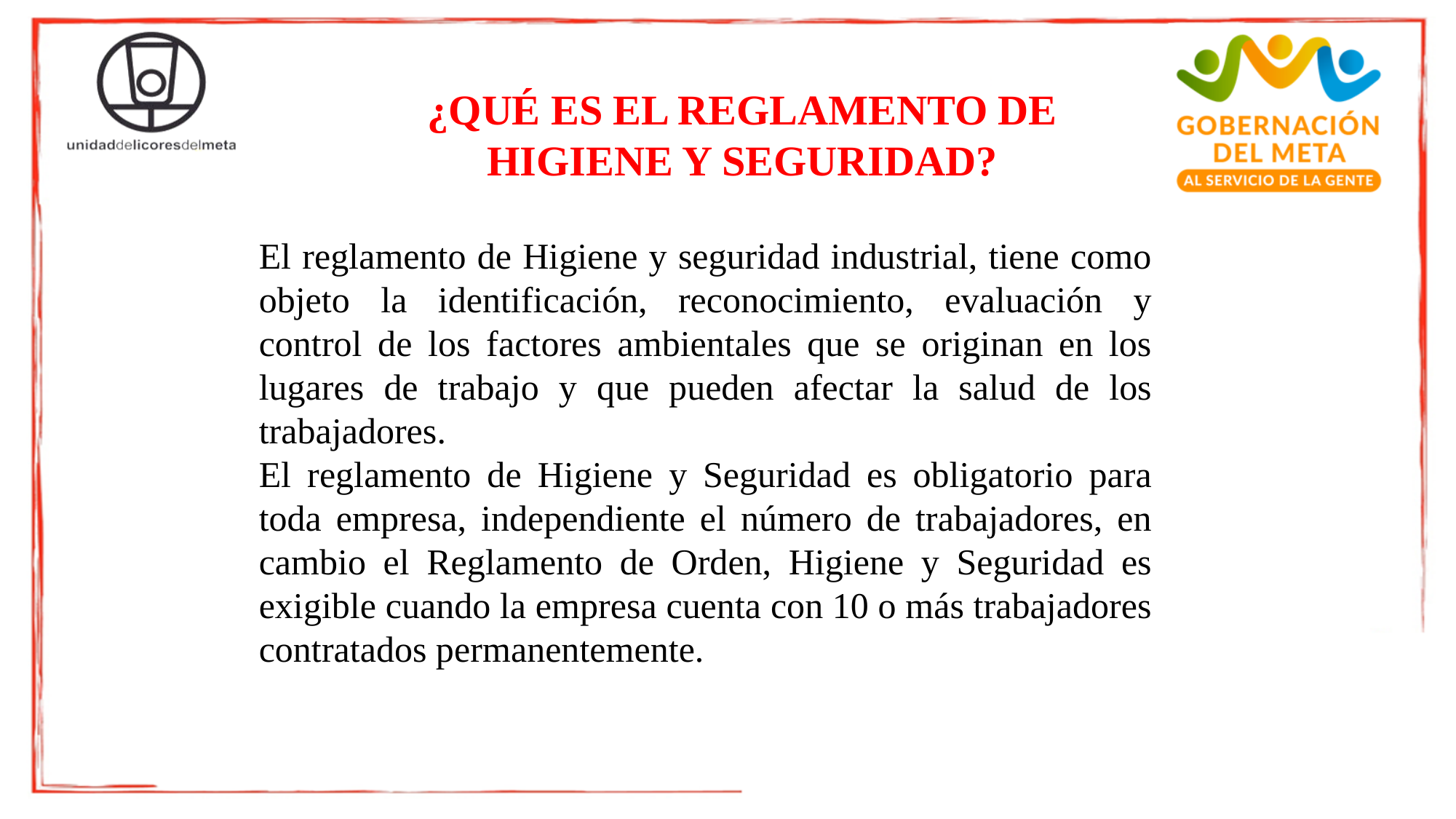

¿QUÉ ES EL REGLAMENTO DE HIGIENE Y SEGURIDAD?
El reglamento de Higiene y seguridad industrial, tiene como objeto la identificación, reconocimiento, evaluación y control de los factores ambientales que se originan en los lugares de trabajo y que pueden afectar la salud de los trabajadores.
El reglamento de Higiene y Seguridad es obligatorio para toda empresa, independiente el número de trabajadores, en cambio el Reglamento de Orden, Higiene y Seguridad es exigible cuando la empresa cuenta con 10 o más trabajadores contratados permanentemente.